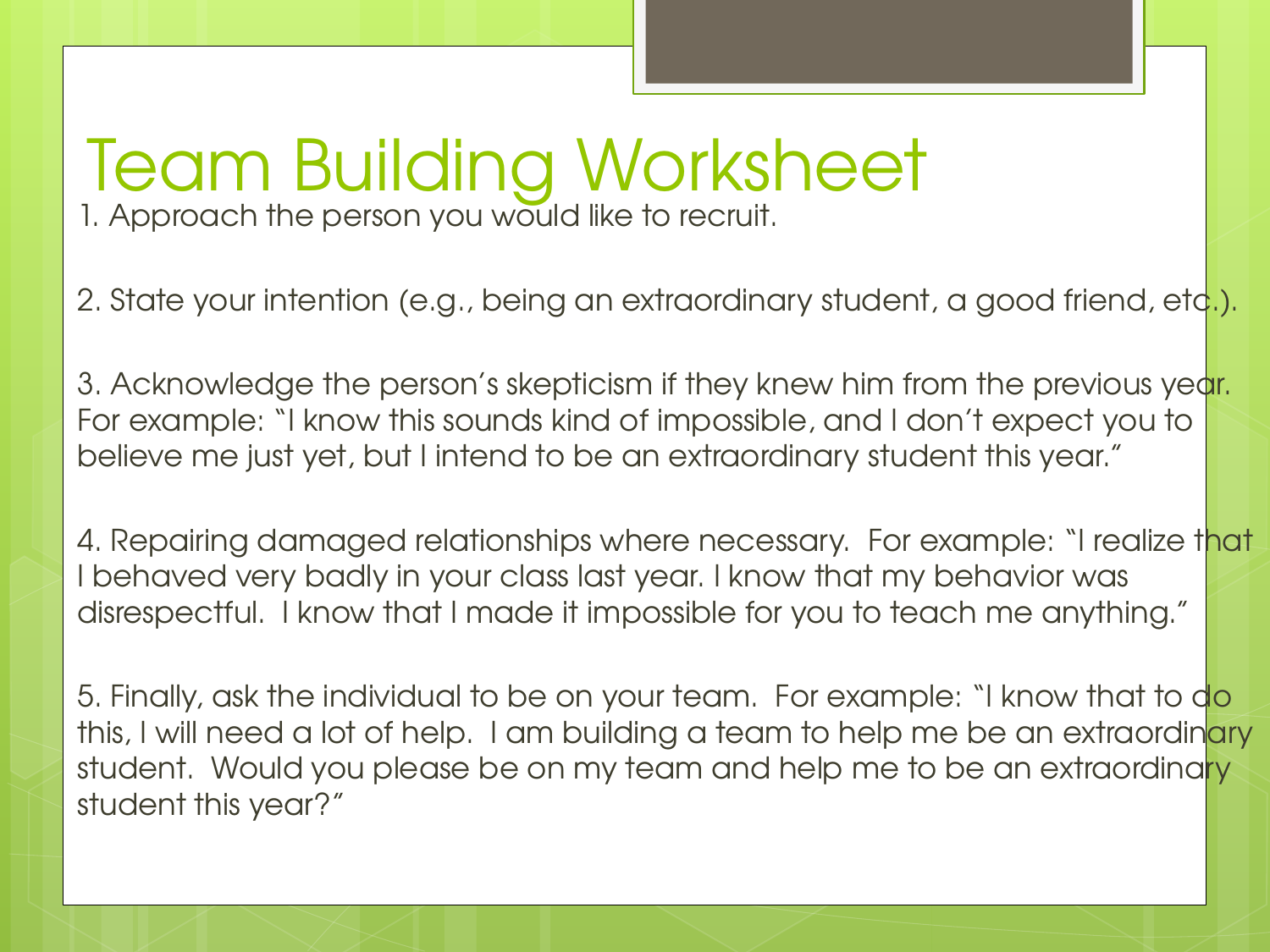

# Team Building Worksheet
1. Approach the person you would like to recruit.

2. State your intention (e.g., being an extraordinary student, a good friend, etc.).

3. Acknowledge the person’s skepticism if they knew him from the previous year.  For example: “I know this sounds kind of impossible, and I don’t expect you to believe me just yet, but I intend to be an extraordinary student this year.”

4. Repairing damaged relationships where necessary.  For example: “I realize that I behaved very badly in your class last year. I know that my behavior was disrespectful.  I know that I made it impossible for you to teach me anything.”

5. Finally, ask the individual to be on your team.  For example: “I know that to do this, I will need a lot of help.  I am building a team to help me be an extraordinary student.  Would you please be on my team and help me to be an extraordinary student this year?”